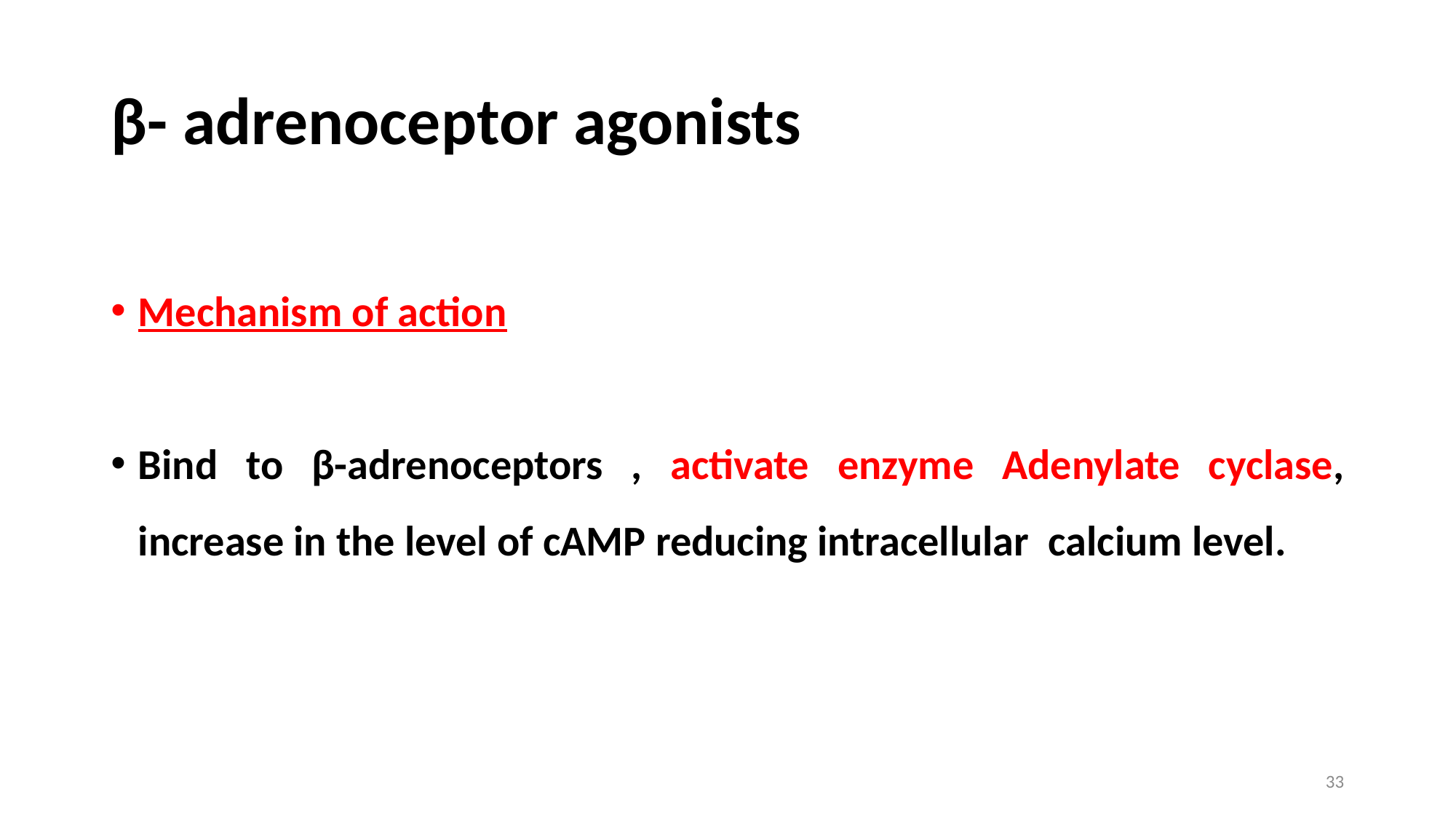

# β- adrenoceptor agonists

Mechanism of action

Bind to β-adrenoceptors , activate enzyme Adenylate cyclase, increase in the level of cAMP reducing intracellular  calcium level.

33